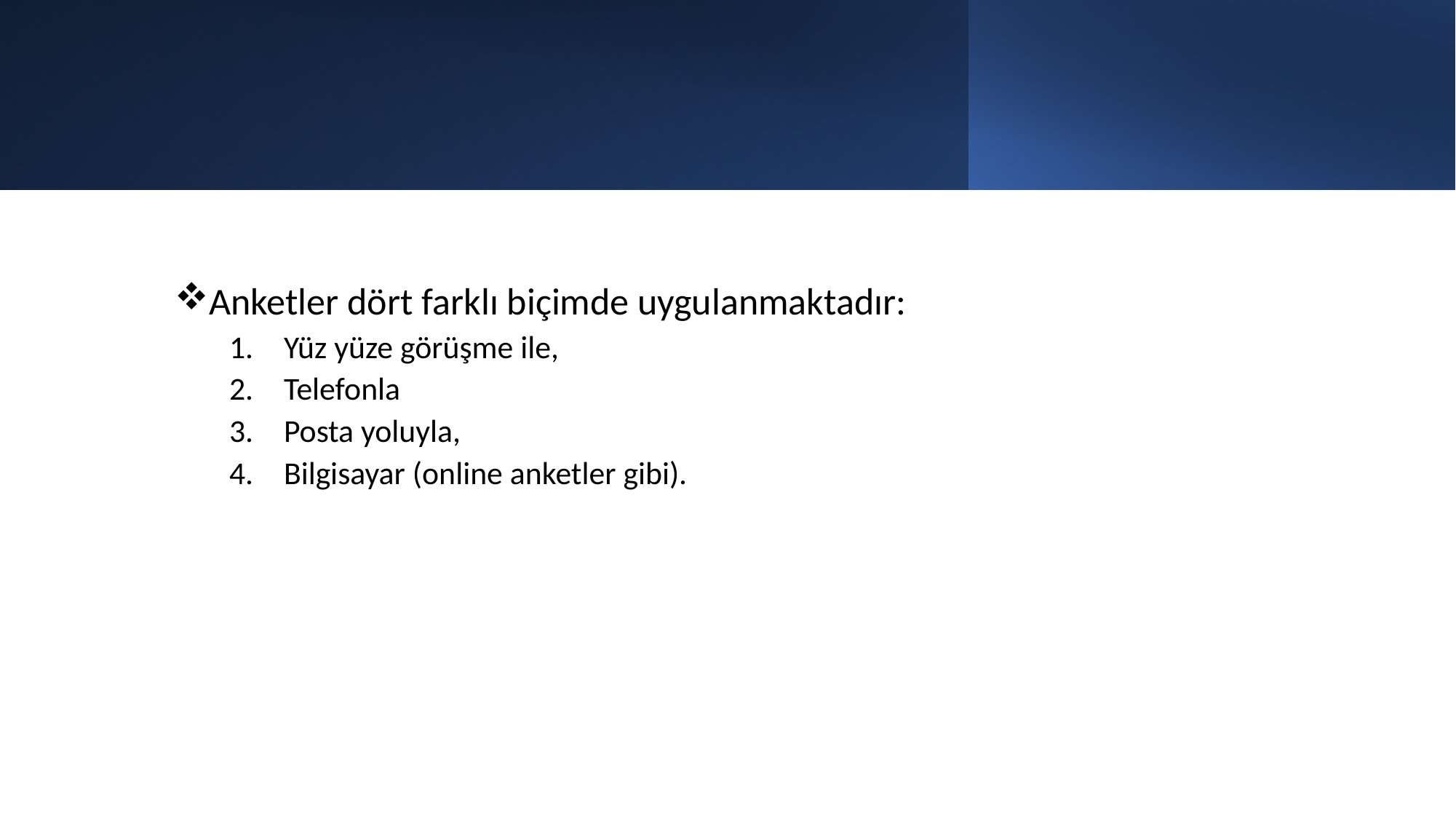

Anketler dört farklı biçimde uygulanmaktadır:
Yüz yüze görüşme ile,
Telefonla
Posta yoluyla,
Bilgisayar (online anketler gibi).